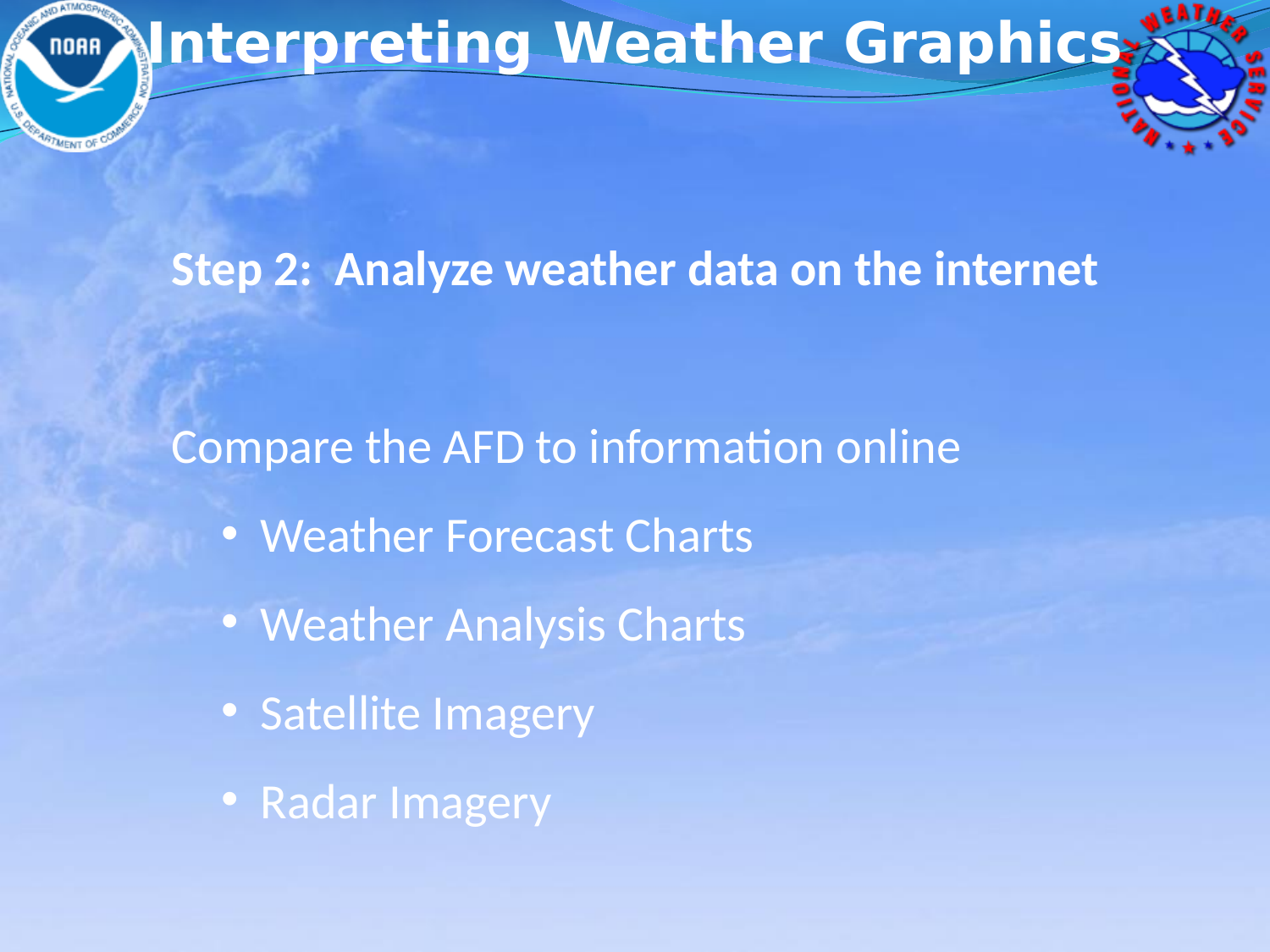

Interpreting Weather Graphics
Step 2:  Analyze weather data on the internet

Compare the AFD to information online
Weather Forecast Charts
Weather Analysis Charts
Satellite Imagery
Radar Imagery